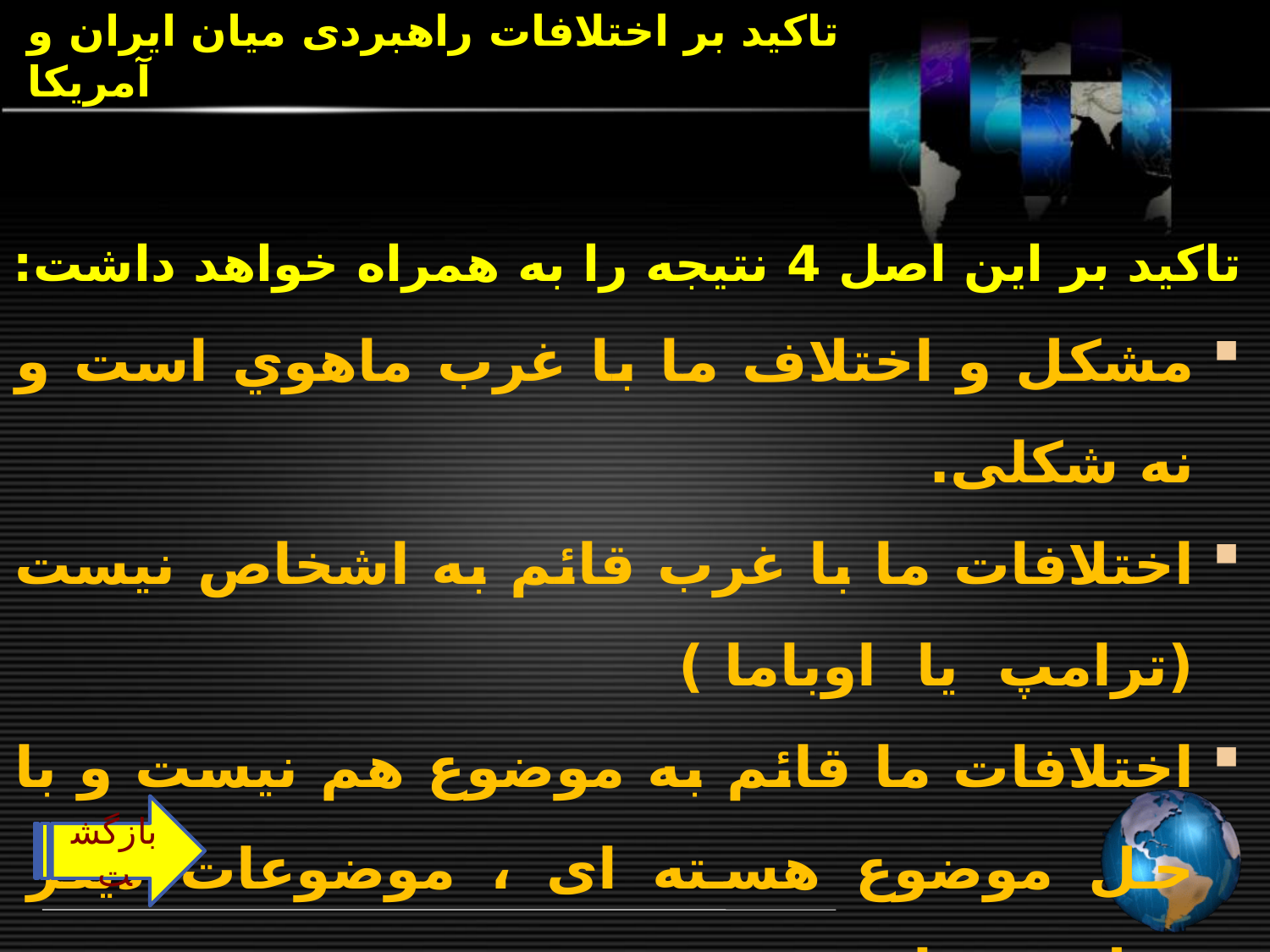

# تاکید بر اختلافات راهبردی میان ایران و آمریکا
تاکید بر این اصل 4 نتیجه را به همراه خواهد داشت:
مشكل و اختلاف ما با غرب ماهوي است و نه شکلی.
اختلافات ما با غرب قائم به اشخاص نيست (ترامپ  یا  اوباما )
اختلافات ما قائم به موضوع هم نيست و با حل موضوع هسته ای ، موضوعات دیگر مطرح خواهد شد.
مذاكرات سابق غرب با ایران يك فعل تاكتيكي بود نه راهبردی
بازگشت